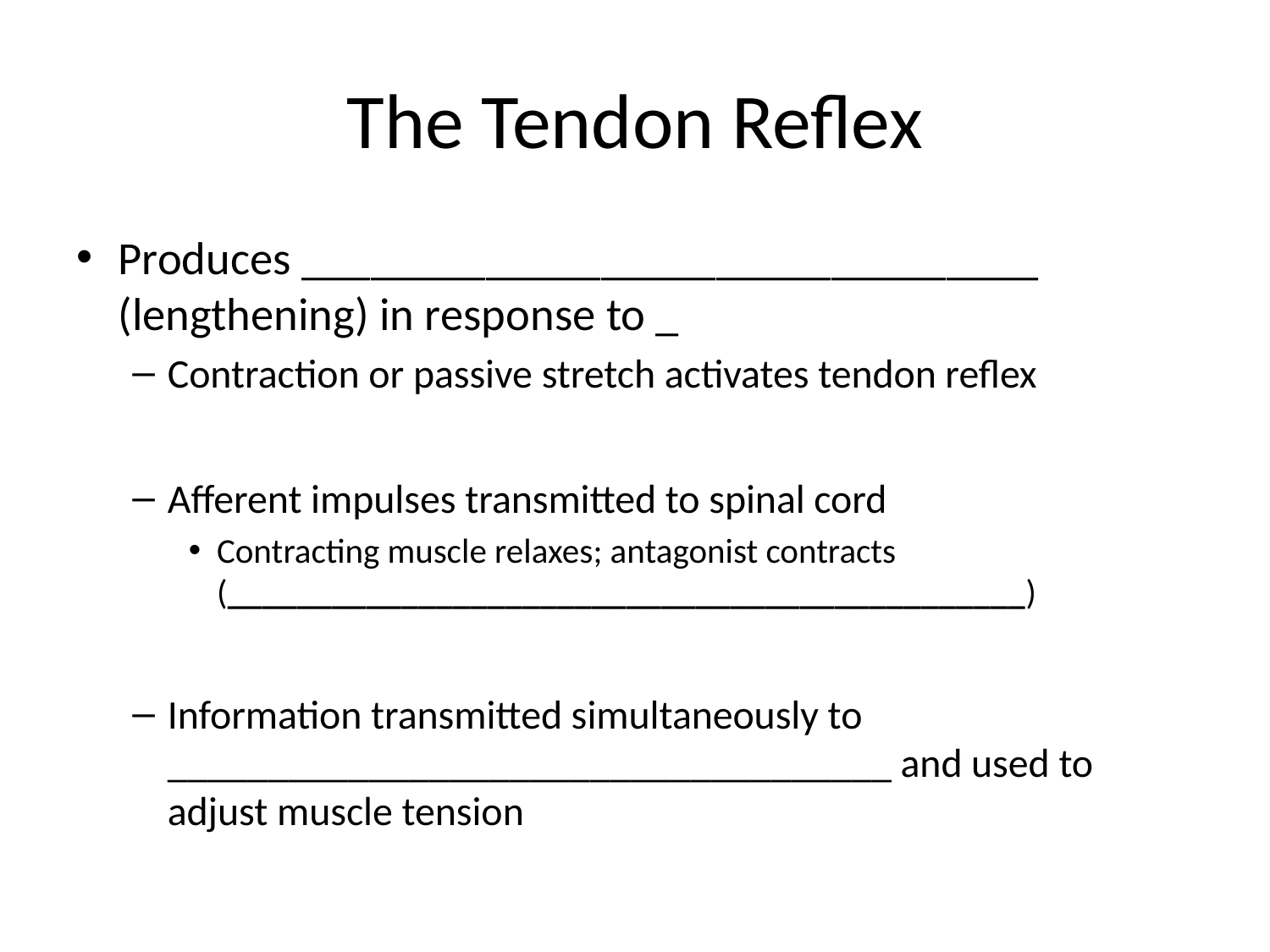

# The Tendon Reflex
Produces ________________________________ (lengthening) in response to _
Contraction or passive stretch activates tendon reflex

Afferent impulses transmitted to spinal cord
Contracting muscle relaxes; antagonist contracts (______________________________________________)

Information transmitted simultaneously to ____________________________________ and used to adjust muscle tension